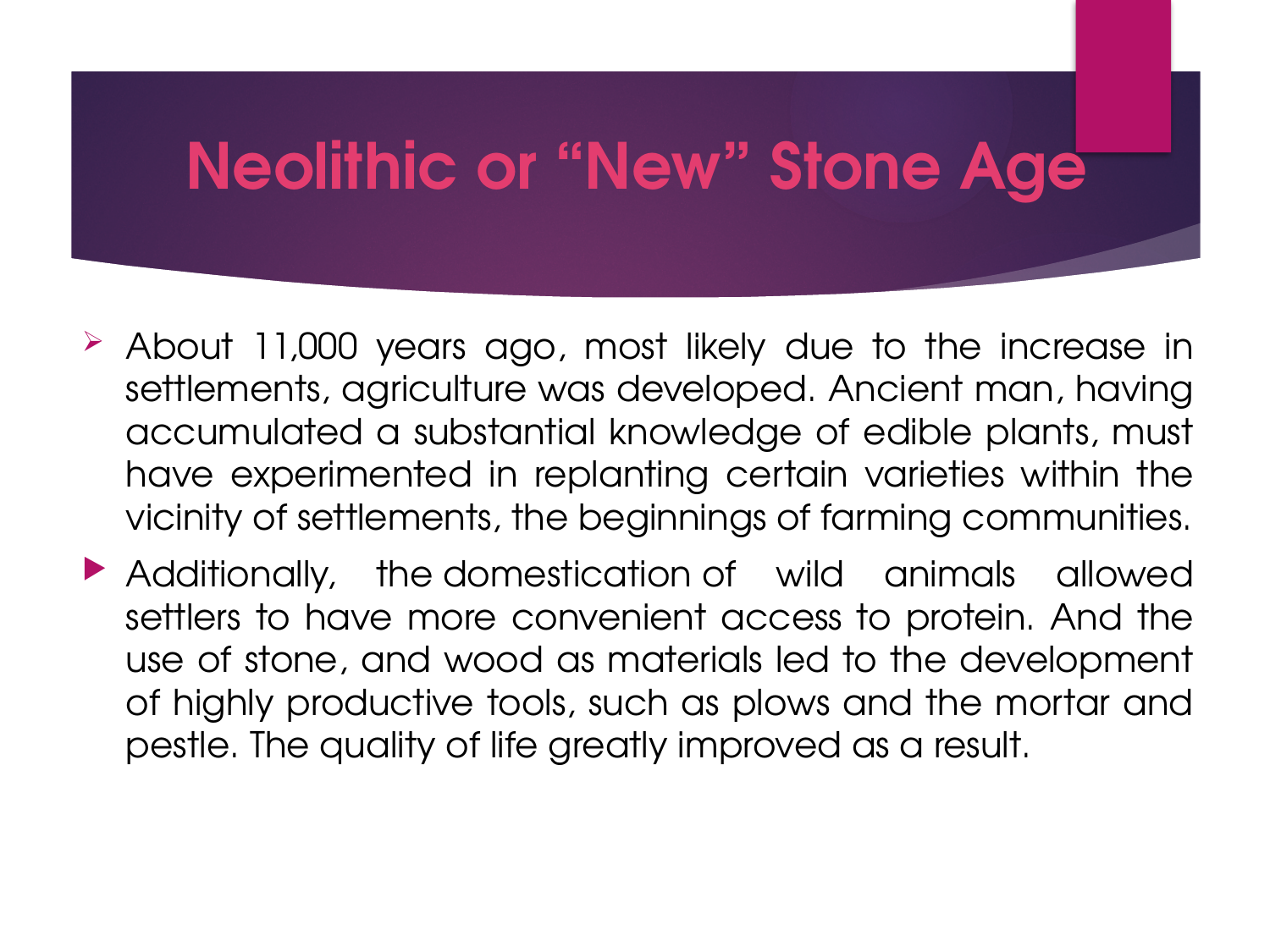

# Neolithic or “New” Stone Age
About 11,000 years ago, most likely due to the increase in settlements, agriculture was developed. Ancient man, having accumulated a substantial knowledge of edible plants, must have experimented in replanting certain varieties within the vicinity of settlements, the beginnings of farming communities.
Additionally, the domestication of wild animals allowed settlers to have more convenient access to protein. And the use of stone, and wood as materials led to the development of highly productive tools, such as plows and the mortar and pestle. The quality of life greatly improved as a result.